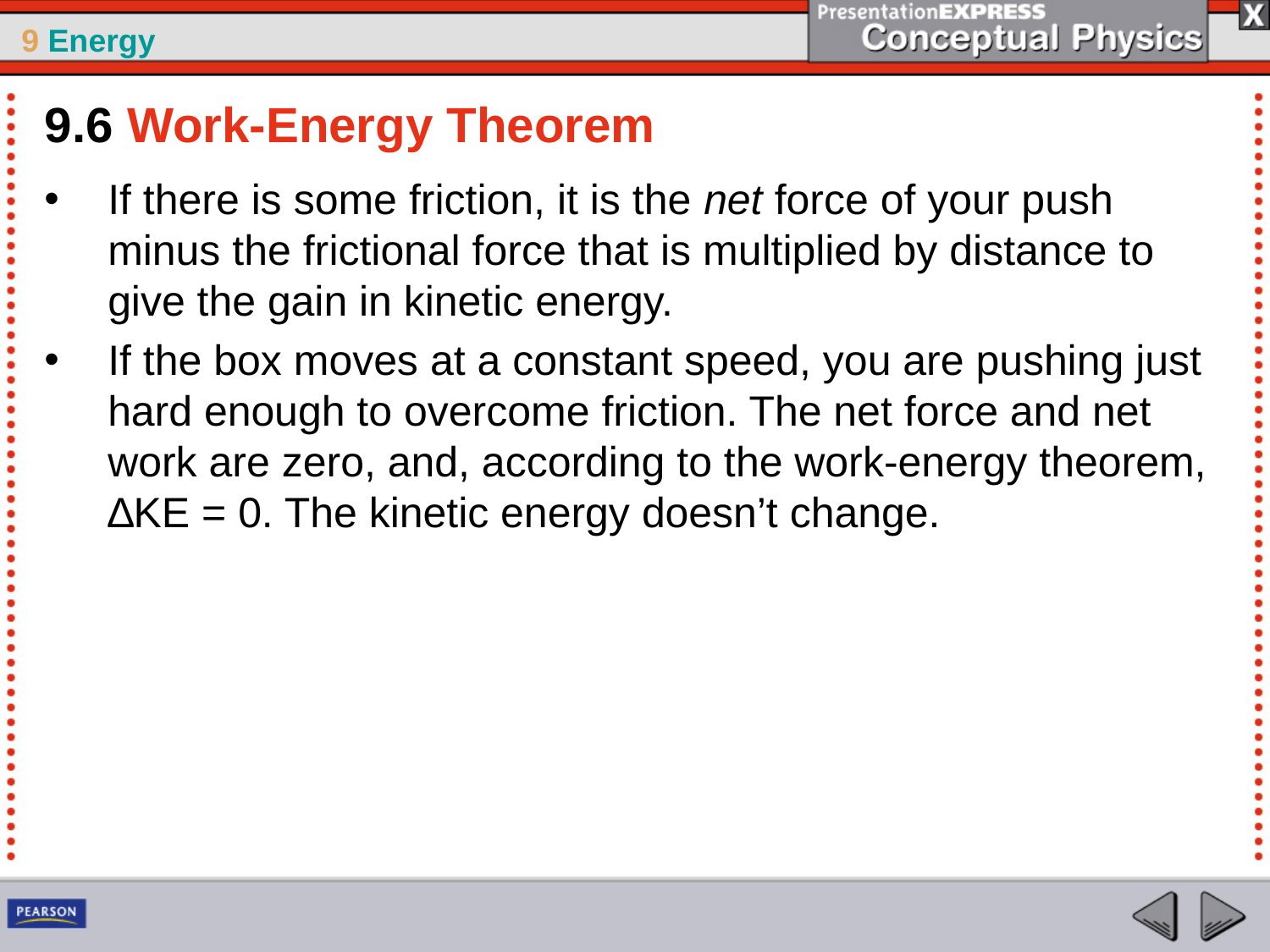

9.6 Work-Energy Theorem
If there is some friction, it is the net force of your push minus the frictional force that is multiplied by distance to give the gain in kinetic energy.
If the box moves at a constant speed, you are pushing just hard enough to overcome friction. The net force and net work are zero, and, according to the work-energy theorem, ∆KE = 0. The kinetic energy doesn’t change.